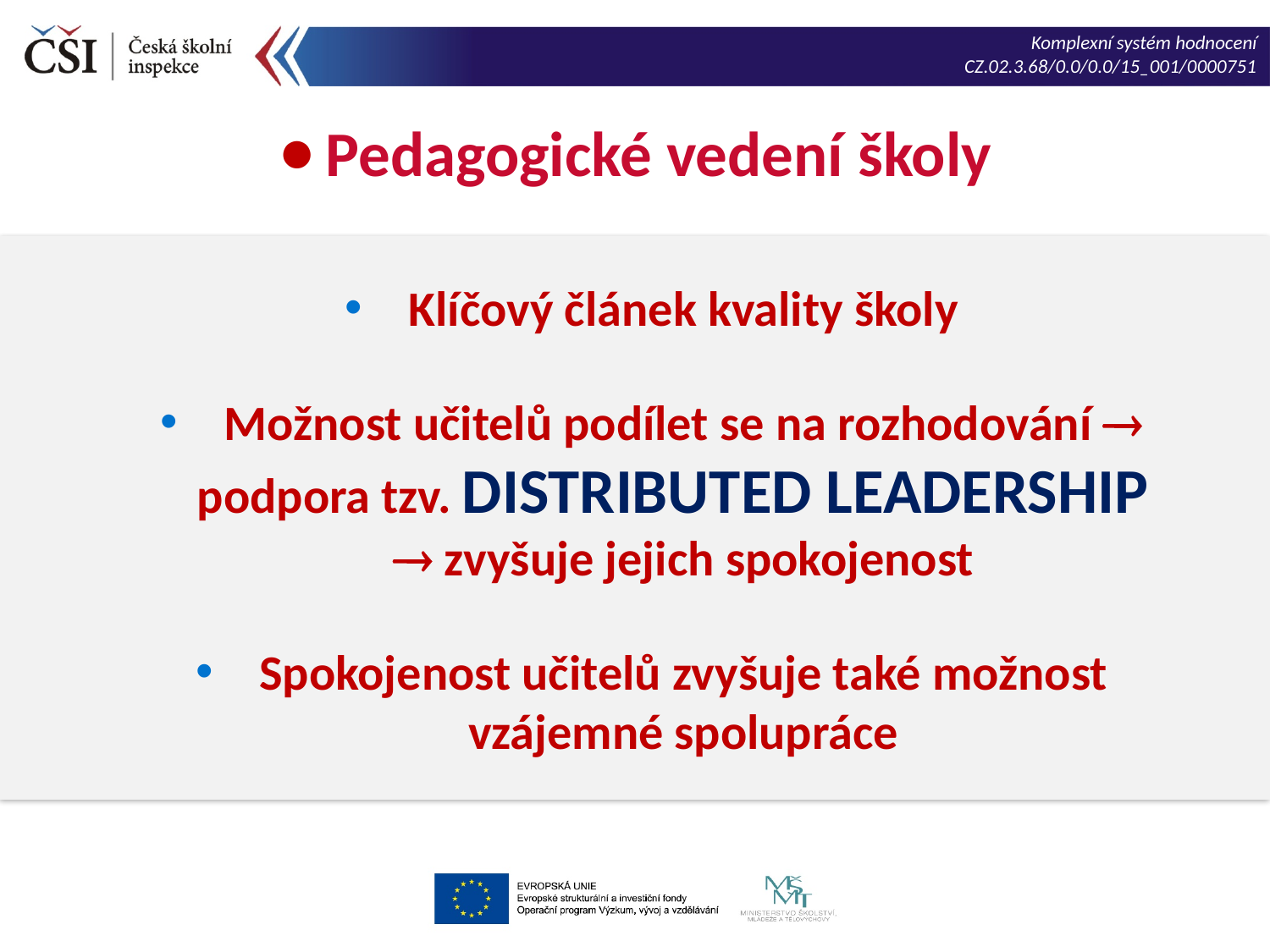

Pedagogické vedení školy
Klíčový článek kvality školy
Možnost učitelů podílet se na rozhodování → podpora tzv. DISTRIBUTED LEADERSHIP
→ zvyšuje jejich spokojenost
Spokojenost učitelů zvyšuje také možnost vzájemné spolupráce